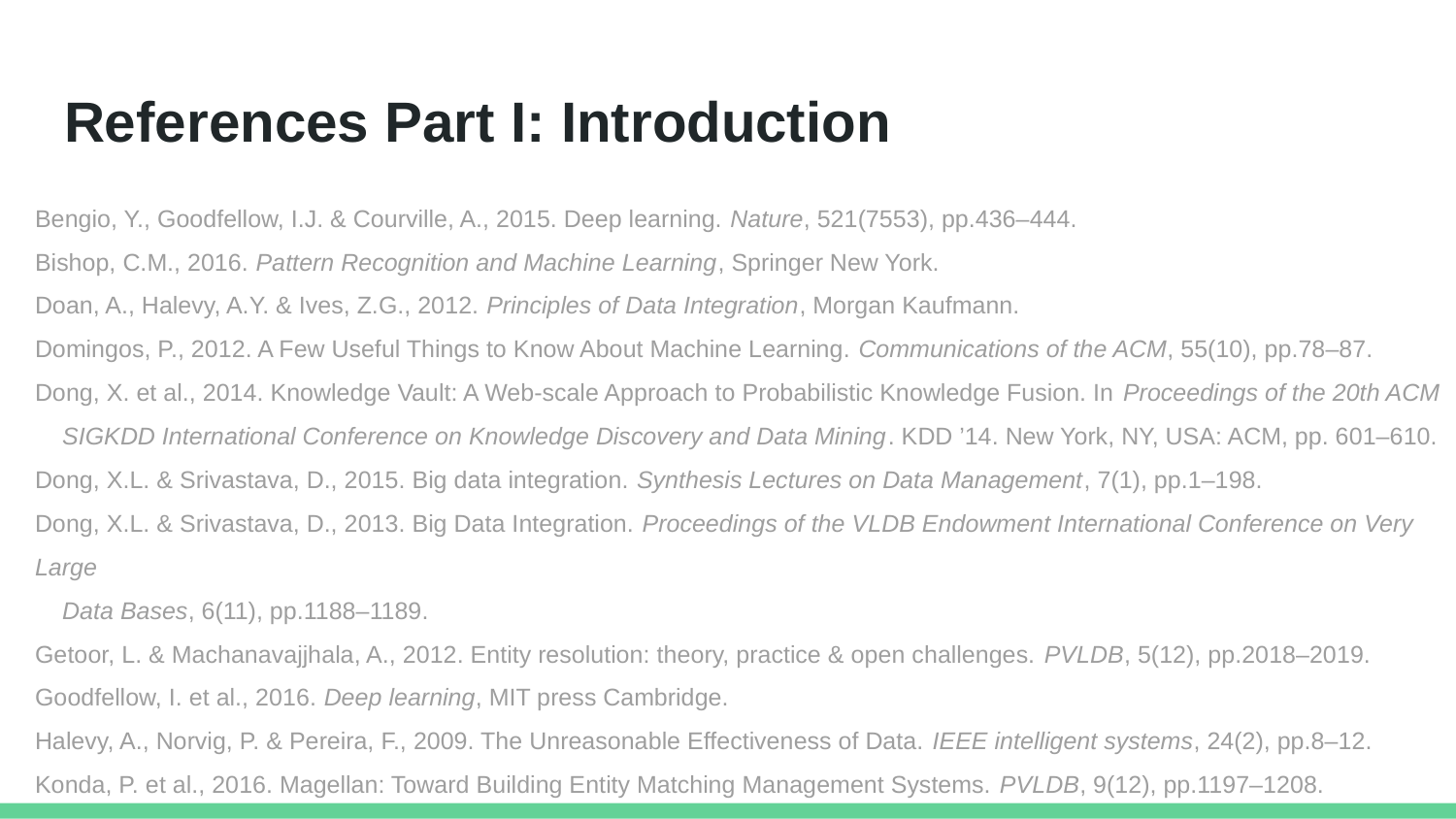

# References Part I: Introduction
Bengio, Y., Goodfellow, I.J. & Courville, A., 2015. Deep learning. Nature, 521(7553), pp.436–444.
Bishop, C.M., 2016. Pattern Recognition and Machine Learning, Springer New York.
Doan, A., Halevy, A.Y. & Ives, Z.G., 2012. Principles of Data Integration, Morgan Kaufmann.
Domingos, P., 2012. A Few Useful Things to Know About Machine Learning. Communications of the ACM, 55(10), pp.78–87.
Dong, X. et al., 2014. Knowledge Vault: A Web-scale Approach to Probabilistic Knowledge Fusion. In Proceedings of the 20th ACM
    SIGKDD International Conference on Knowledge Discovery and Data Mining. KDD ’14. New York, NY, USA: ACM, pp. 601–610.
Dong, X.L. & Srivastava, D., 2015. Big data integration. Synthesis Lectures on Data Management, 7(1), pp.1–198.
Dong, X.L. & Srivastava, D., 2013. Big Data Integration. Proceedings of the VLDB Endowment International Conference on Very Large
    Data Bases, 6(11), pp.1188–1189.
Getoor, L. & Machanavajjhala, A., 2012. Entity resolution: theory, practice & open challenges. PVLDB, 5(12), pp.2018–2019.
Goodfellow, I. et al., 2016. Deep learning, MIT press Cambridge.
Halevy, A., Norvig, P. & Pereira, F., 2009. The Unreasonable Effectiveness of Data. IEEE intelligent systems, 24(2), pp.8–12.
Konda, P. et al., 2016. Magellan: Toward Building Entity Matching Management Systems. PVLDB, 9(12), pp.1197–1208.